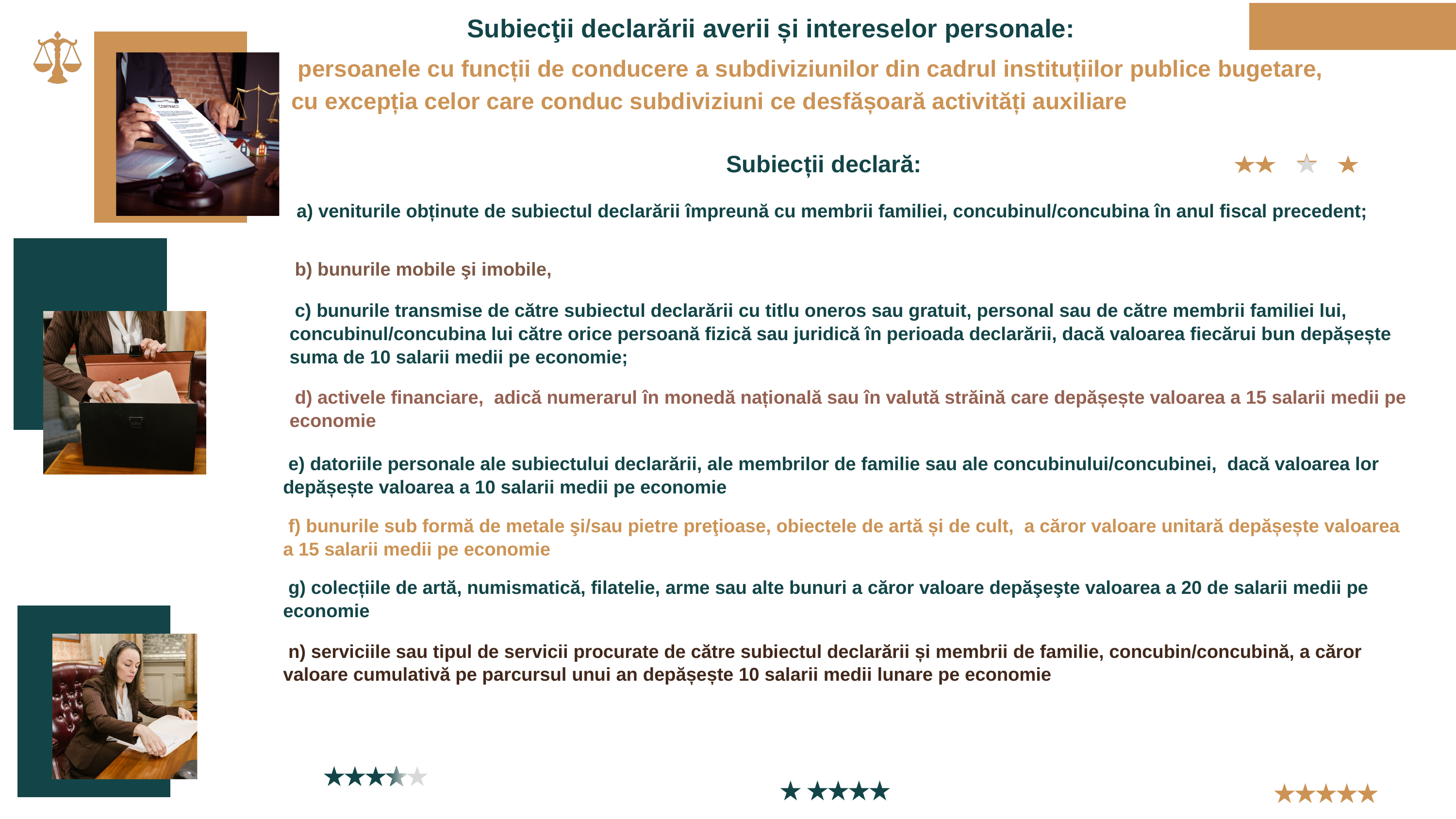

Subiecţii declarării averii și intereselor personale:

 persoanele cu funcții de conducere a subdiviziunilor din cadrul instituțiilor publice bugetare, cu excepția celor care conduc subdiviziuni ce desfășoară activități auxiliare

  Subiecții declară:

 a) veniturile obținute de subiectul declarării împreună cu membrii familiei, concubinul/concubina în anul fiscal precedent;

 b) bunurile mobile şi imobile,
 c) bunurile transmise de către subiectul declarării cu titlu oneros sau gratuit, personal sau de către membrii familiei lui, concubinul/concubina lui către orice persoană fizică sau juridică în perioada declarării, dacă valoarea fiecărui bun depășește suma de 10 salarii medii pe economie;

 d) activele financiare,  adică numerarul în monedă națională sau în valută străină care depășește valoarea a 15 salarii medii pe economie
 e) datoriile personale ale subiectului declarării, ale membrilor de familie sau ale concubinului/concubinei,  dacă valoarea lor depășește valoarea a 10 salarii medii pe economie
 f) bunurile sub formă de metale şi/sau pietre preţioase, obiectele de artă și de cult,  a căror valoare unitară depășește valoarea a 15 salarii medii pe economie
 g) colecțiile de artă, numismatică, filatelie, arme sau alte bunuri a căror valoare depăşeşte valoarea a 20 de salarii medii pe economie

 n) serviciile sau tipul de servicii procurate de către subiectul declarării și membrii de familie, concubin/concubină, a căror valoare cumulativă pe parcursul unui an depășește 10 salarii medii lunare pe economie